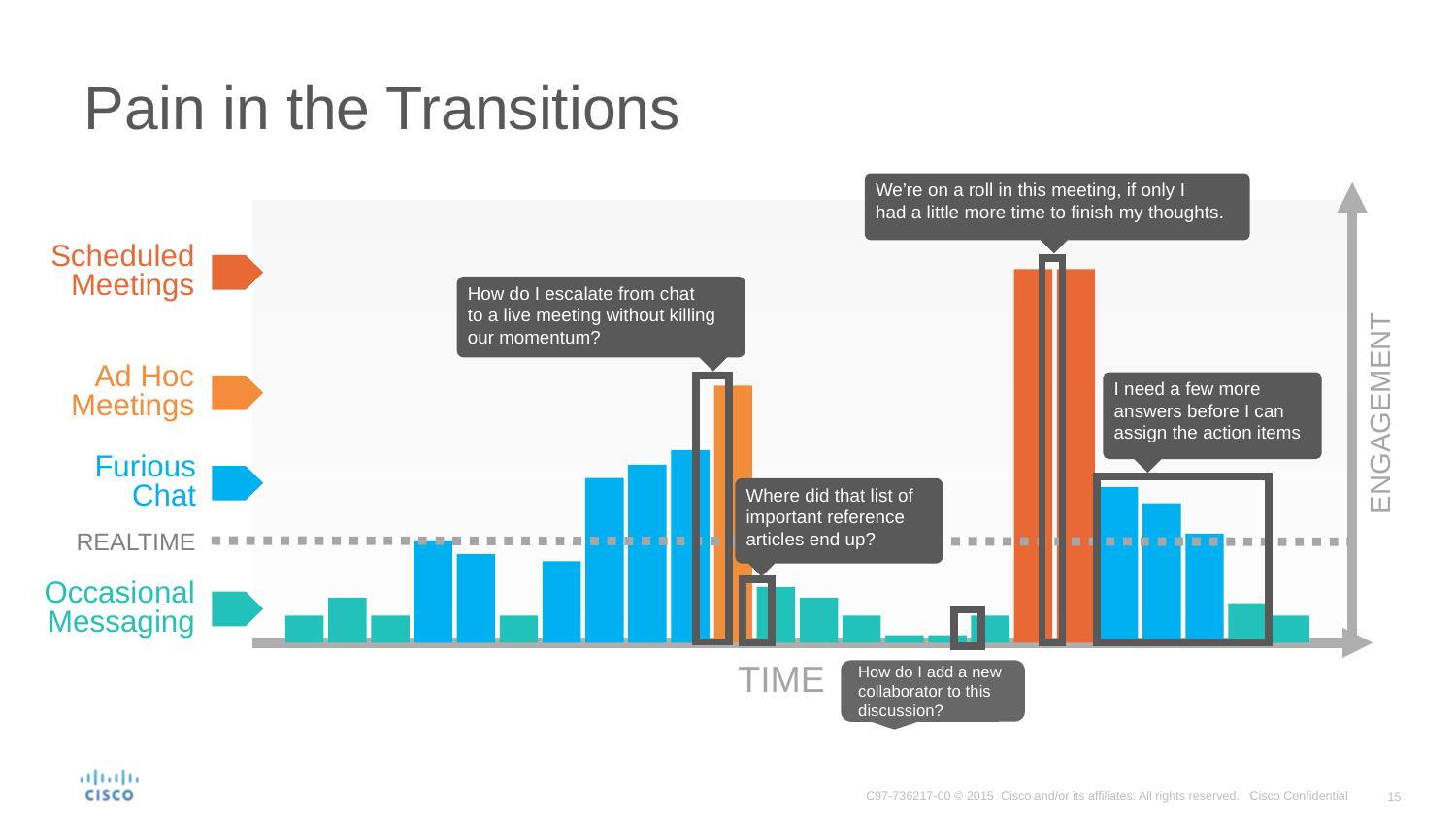

# Pain in the Transitions
We’re on a roll in this meeting, if only I
had a little more time to finish my thoughts.

ENGAGEMENT
TIME
Scheduled
Meetings

How do I escalate from chat
to a live meeting without killing our momentum?
Ad Hoc
Meetings
I need a few more answers before I can assign the action items

Furious
Chat

Where did that list of  important reference articles end up?

REALTIME

Occasional
Messaging

How do I add a new collaborator to this discussion?